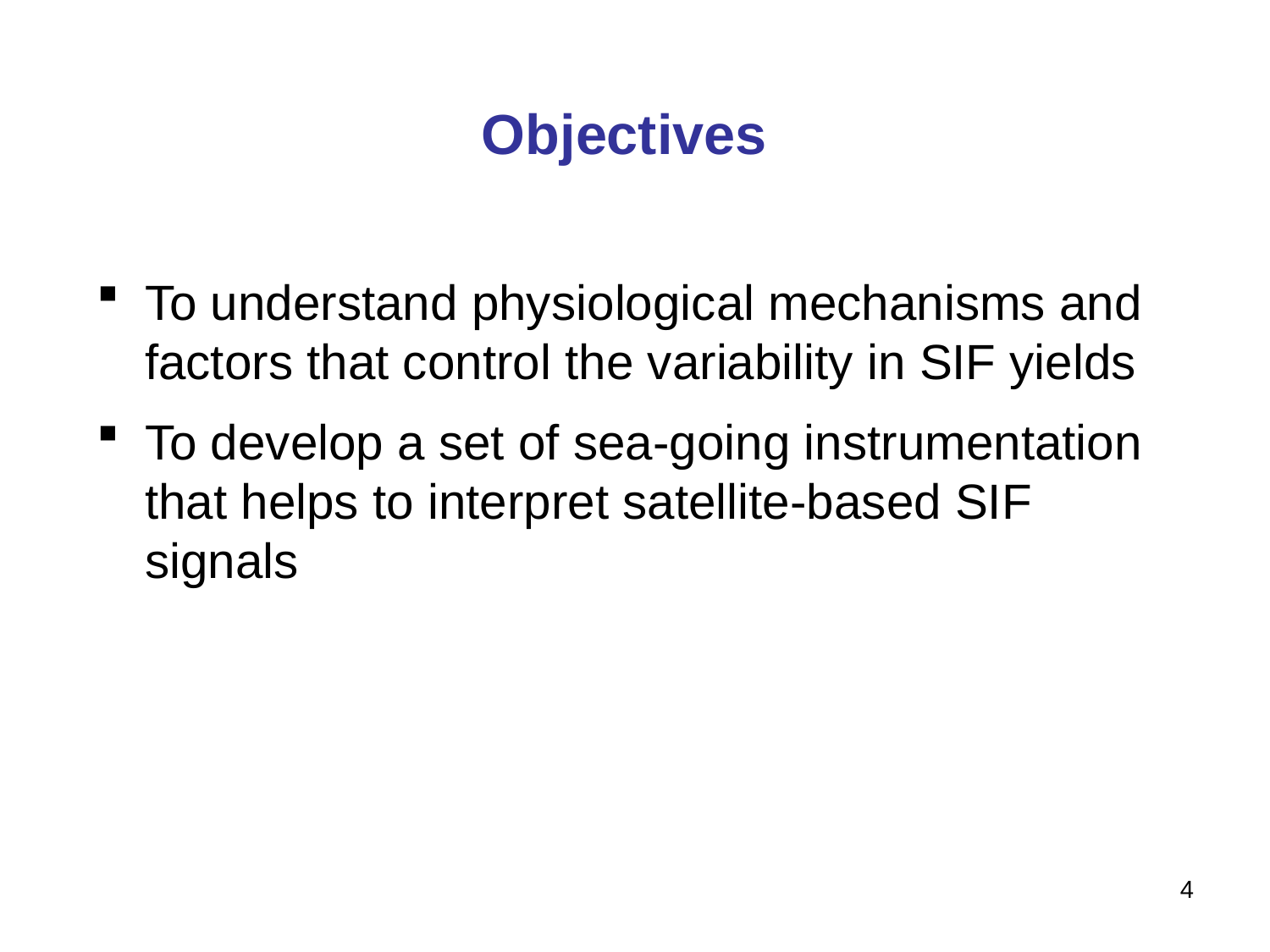

# Objectives
To understand physiological mechanisms and factors that control the variability in SIF yields
To develop a set of sea-going instrumentation that helps to interpret satellite-based SIF signals
4